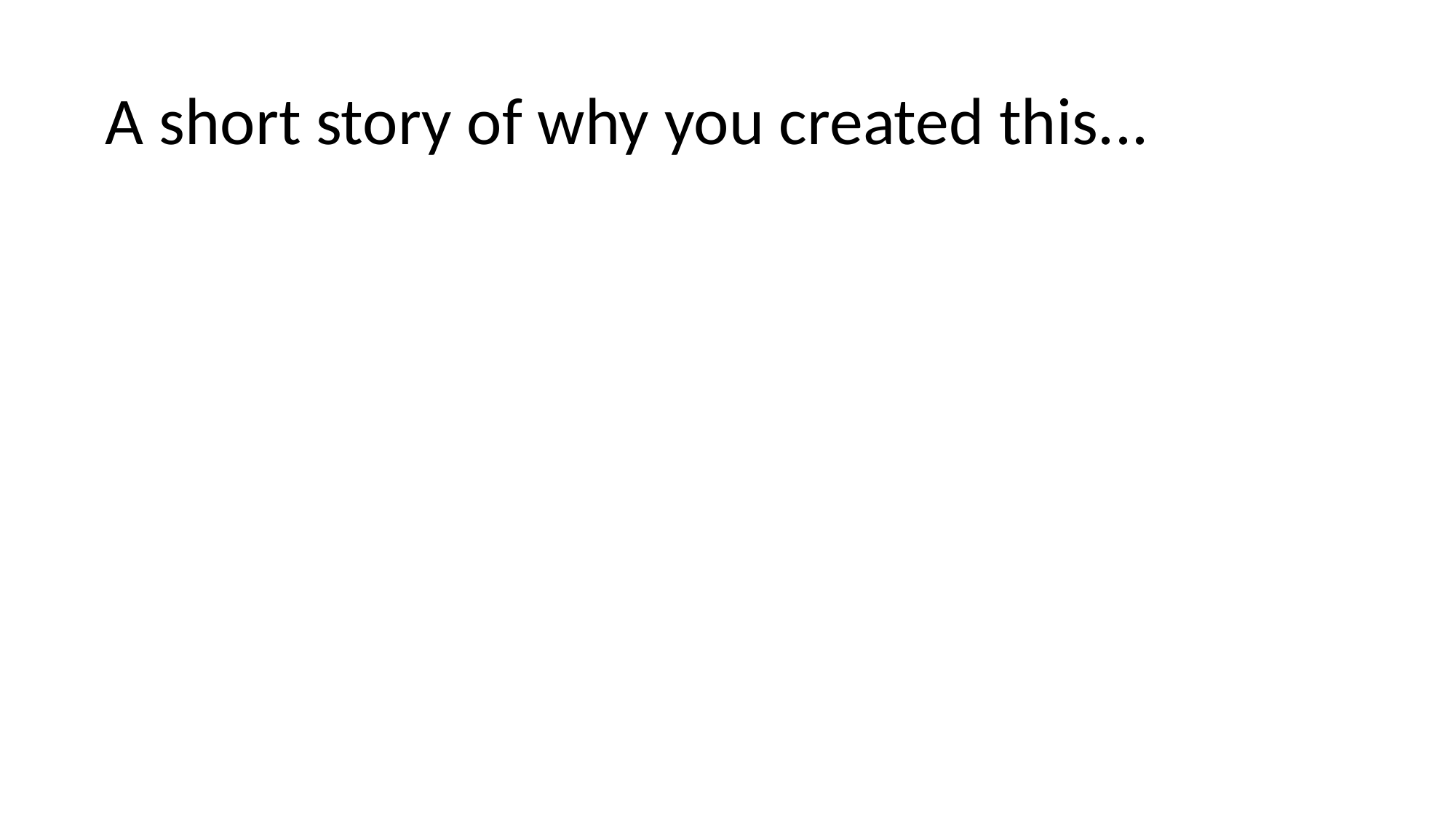

# A short story of why you created this...